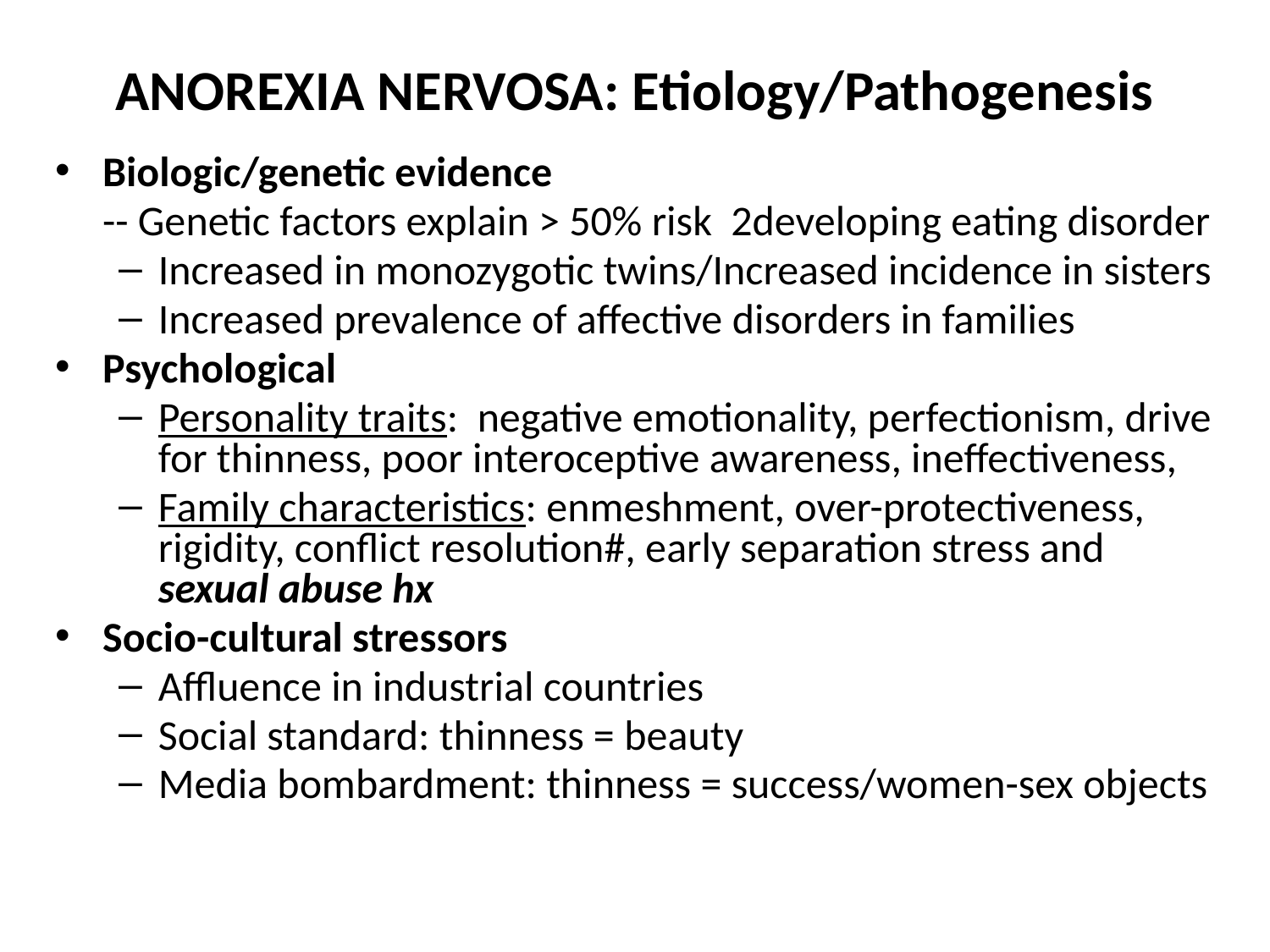

ANOREXIA NERVOSA: Etiology/Pathogenesis
Biologic/genetic evidence
	-- Genetic factors explain > 50% risk  2developing eating disorder
Increased in monozygotic twins/Increased incidence in sisters
Increased prevalence of affective disorders in families
Psychological
Personality traits:  negative emotionality, perfectionism, drive for thinness, poor interoceptive awareness, ineffectiveness,
Family characteristics: enmeshment, over-protectiveness, rigidity, conflict resolution#, early separation stress and sexual abuse hx
Socio-cultural stressors
Affluence in industrial countries
Social standard: thinness = beauty
Media bombardment: thinness = success/women-sex objects